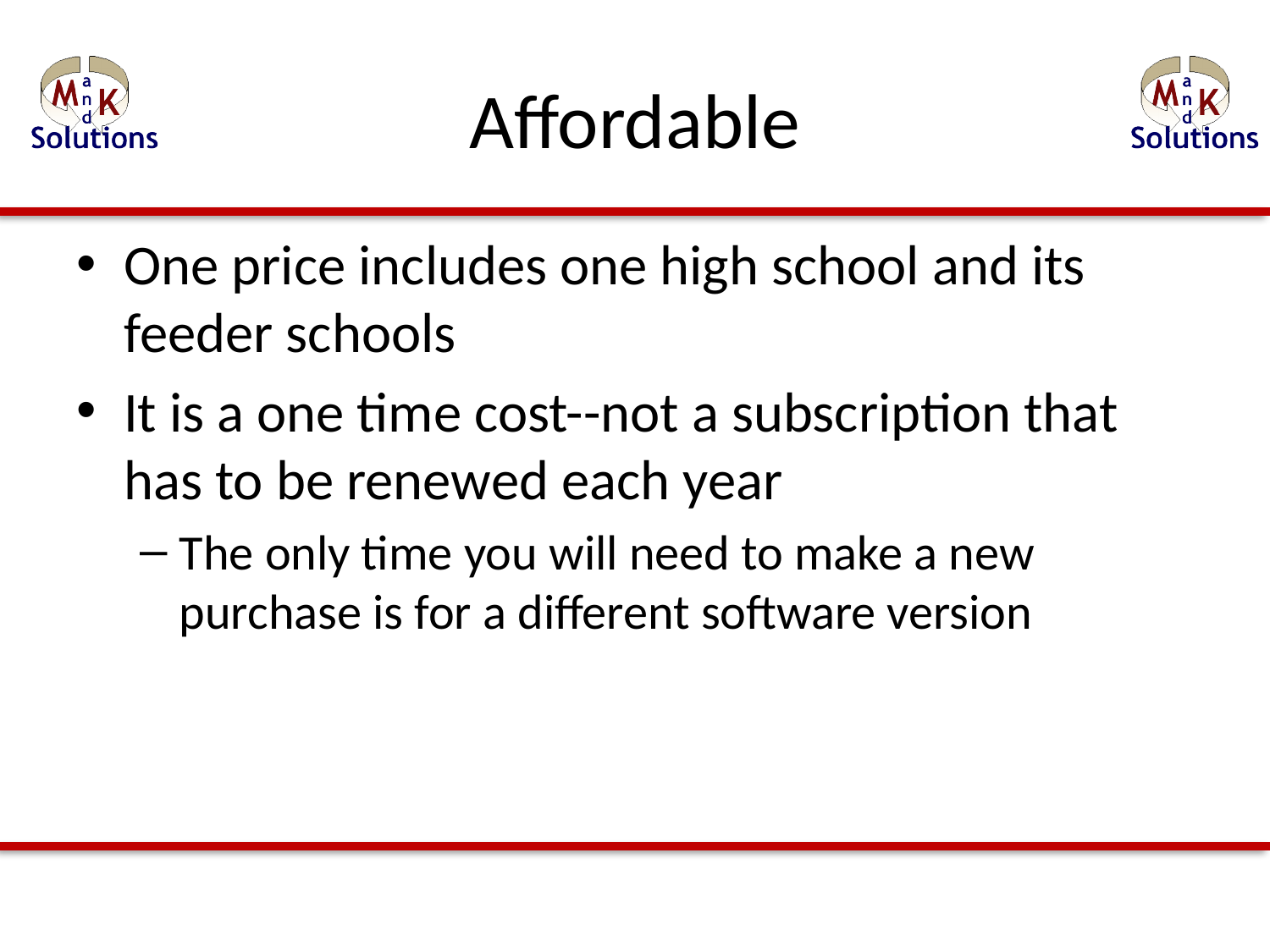

# Affordable
One price includes one high school and its feeder schools
It is a one time cost--not a subscription that has to be renewed each year
The only time you will need to make a new purchase is for a different software version